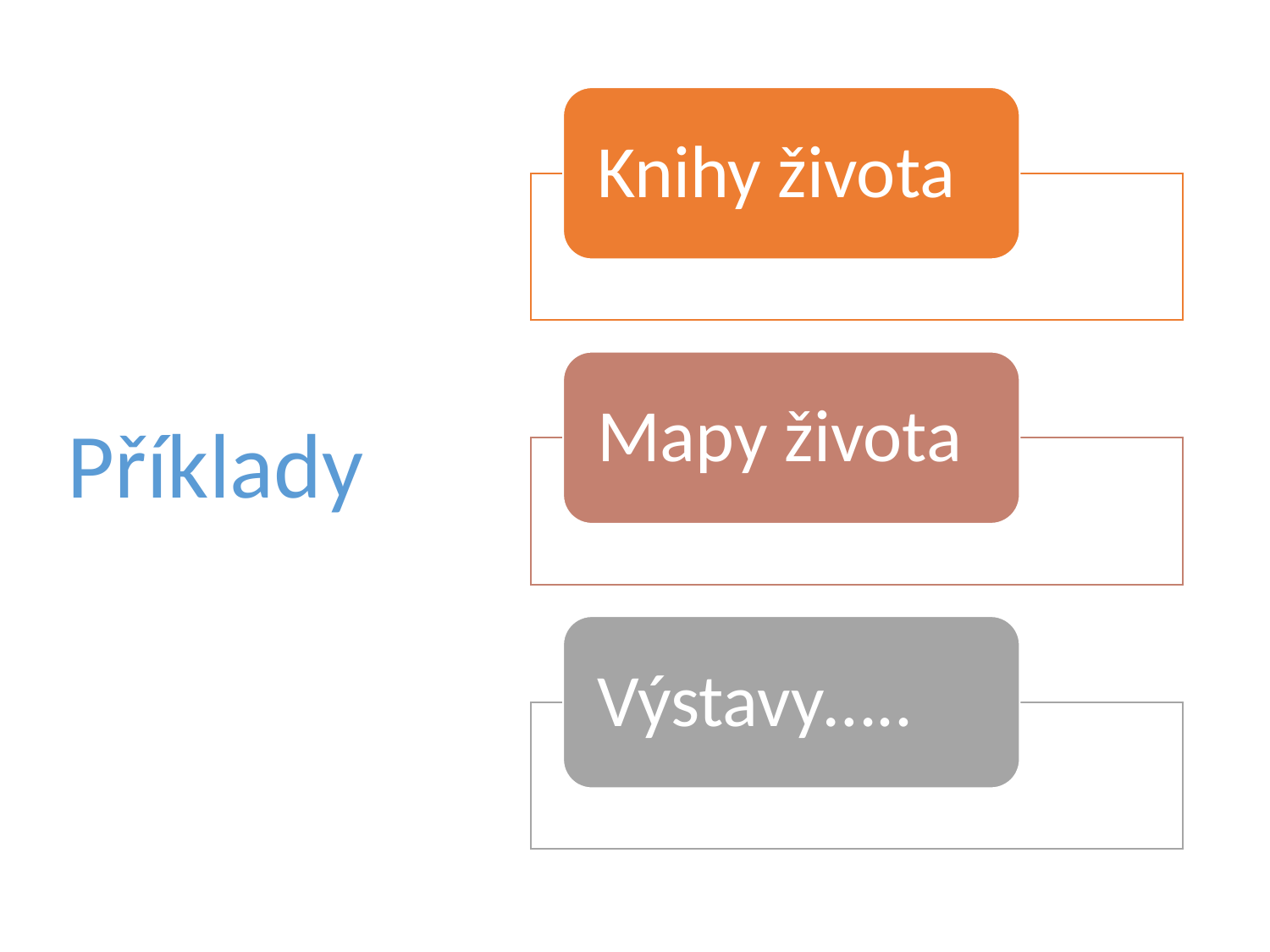

# Příklady
Knihy života
Mapy života
Výstavy…..